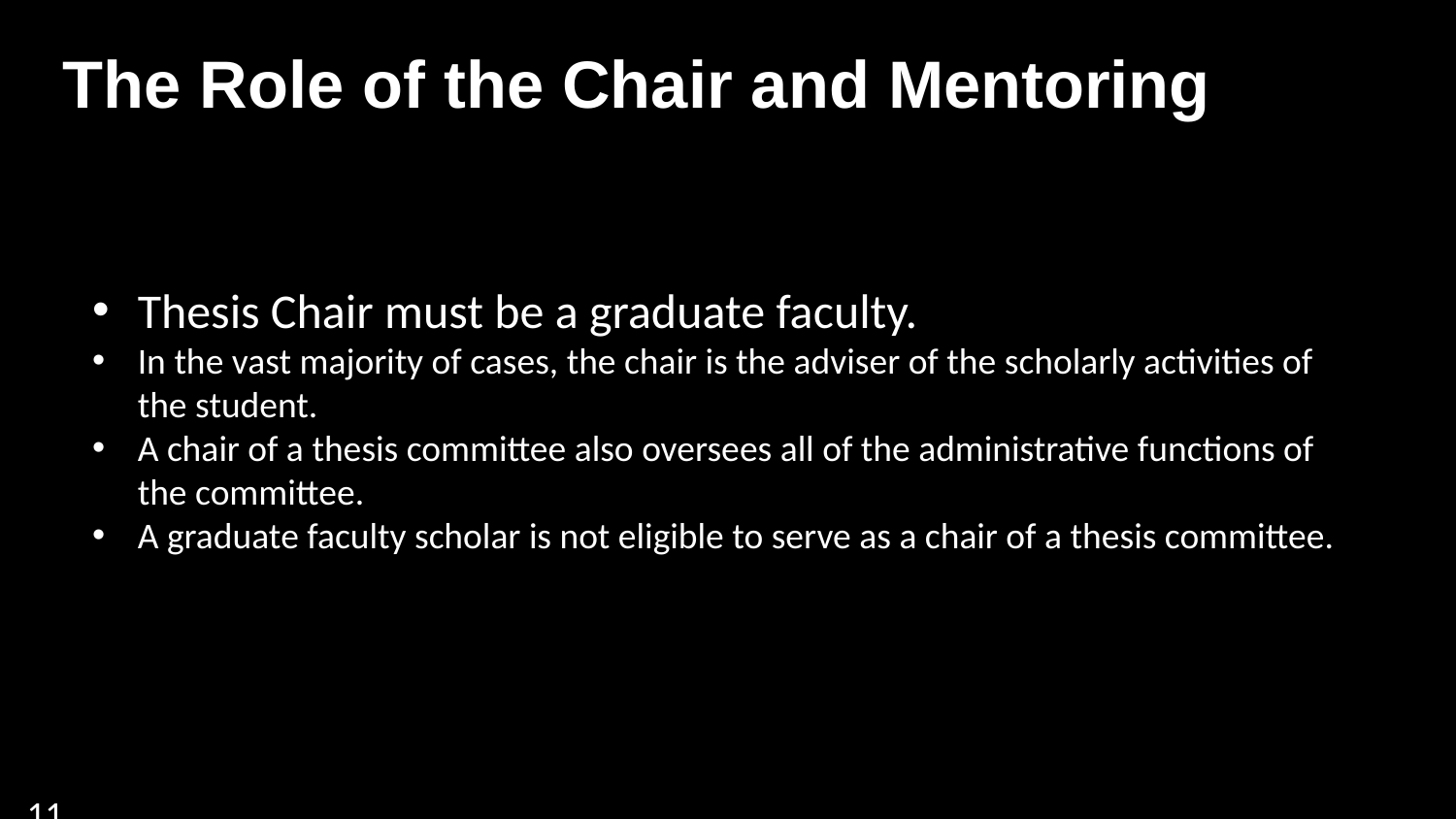

# The Role of the Chair and Mentoring
Thesis Chair must be a graduate faculty.
In the vast majority of cases, the chair is the adviser of the scholarly activities of the student.
A chair of a thesis committee also oversees all of the administrative functions of the committee.
A graduate faculty scholar is not eligible to serve as a chair of a thesis committee.
11